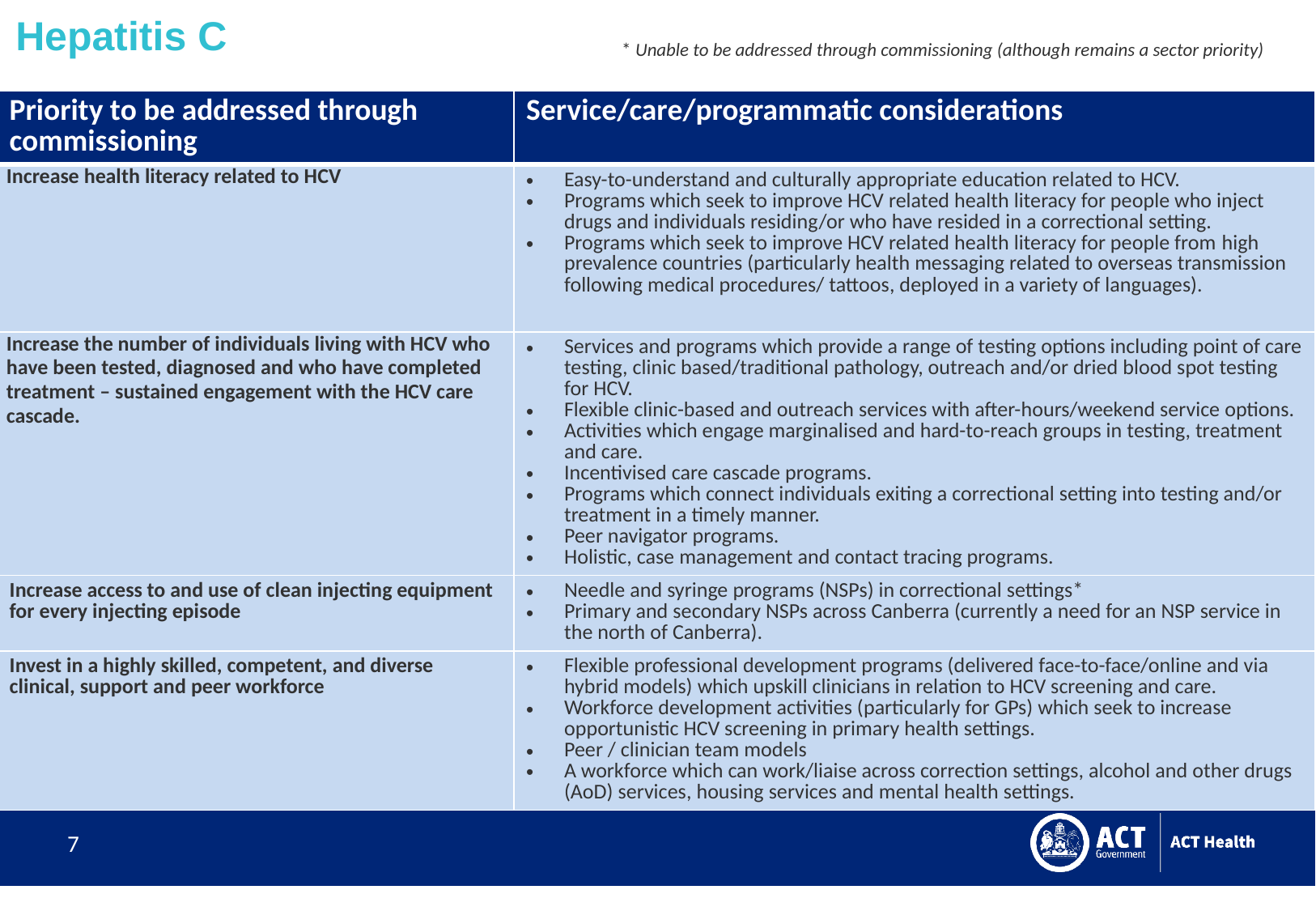

# Hepatitis C
* Unable to be addressed through commissioning (although remains a sector priority)
| Priority to be addressed through commissioning | Service/care/programmatic considerations |
| --- | --- |
| Increase health literacy related to HCV | Easy-to-understand and culturally appropriate education related to HCV. Programs which seek to improve HCV related health literacy for people who inject drugs and individuals residing/or who have resided in a correctional setting. Programs which seek to improve HCV related health literacy for people from high prevalence countries (particularly health messaging related to overseas transmission following medical procedures/ tattoos, deployed in a variety of languages). |
| Increase the number of individuals living with HCV who have been tested, diagnosed and who have completed treatment – sustained engagement with the HCV care cascade. | Services and programs which provide a range of testing options including point of care testing, clinic based/traditional pathology, outreach and/or dried blood spot testing for HCV. Flexible clinic-based and outreach services with after-hours/weekend service options. Activities which engage marginalised and hard-to-reach groups in testing, treatment and care. Incentivised care cascade programs. Programs which connect individuals exiting a correctional setting into testing and/or treatment in a timely manner. Peer navigator programs. Holistic, case management and contact tracing programs. |
| Increase access to and use of clean injecting equipment for every injecting episode | Needle and syringe programs (NSPs) in correctional settings\* Primary and secondary NSPs across Canberra (currently a need for an NSP service in the north of Canberra). |
| Invest in a highly skilled, competent, and diverse clinical, support and peer workforce | Flexible professional development programs (delivered face-to-face/online and via hybrid models) which upskill clinicians in relation to HCV screening and care. Workforce development activities (particularly for GPs) which seek to increase opportunistic HCV screening in primary health settings. Peer / clinician team models A workforce which can work/liaise across correction settings, alcohol and other drugs (AoD) services, housing services and mental health settings. |
7